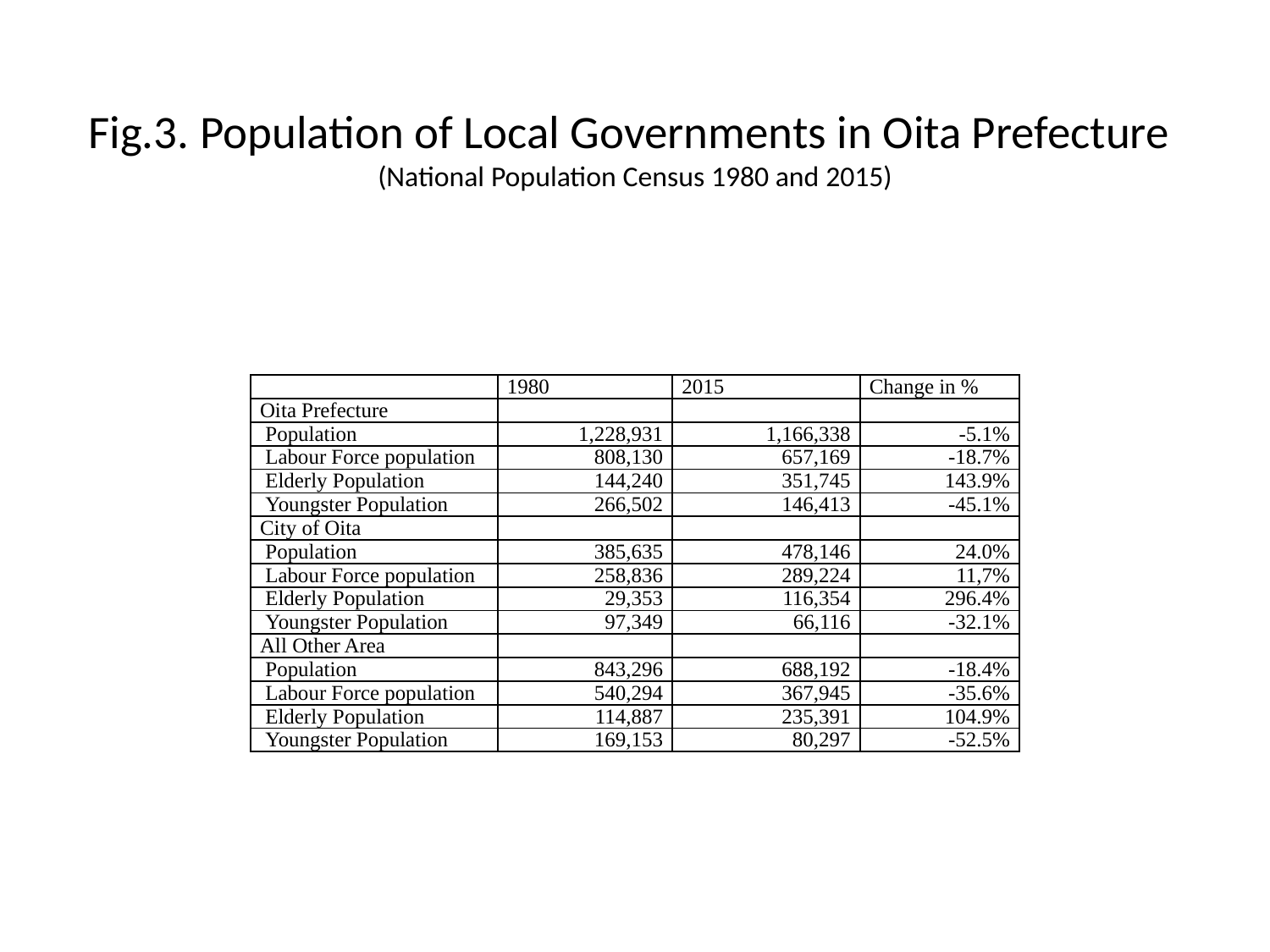

# Fig.3. Population of Local Governments in Oita Prefecture (National Population Census 1980 and 2015)
|  | 1980 | 2015 | Change in % |
| --- | --- | --- | --- |
| Oita Prefecture |  |  |  |
| Population | 1,228,931 | 1,166,338 | -5.1% |
| Labour Force population | 808,130 | 657,169 | -18.7% |
| Elderly Population | 144,240 | 351,745 | 143.9% |
| Youngster Population | 266,502 | 146,413 | -45.1% |
| City of Oita |  |  |  |
| Population | 385,635 | 478,146 | 24.0% |
| Labour Force population | 258,836 | 289,224 | 11,7% |
| Elderly Population | 29,353 | 116,354 | 296.4% |
| Youngster Population | 97,349 | 66,116 | -32.1% |
| All Other Area |  |  |  |
| Population | 843,296 | 688,192 | -18.4% |
| Labour Force population | 540,294 | 367,945 | -35.6% |
| Elderly Population | 114,887 | 235,391 | 104.9% |
| Youngster Population | 169,153 | 80,297 | -52.5% |